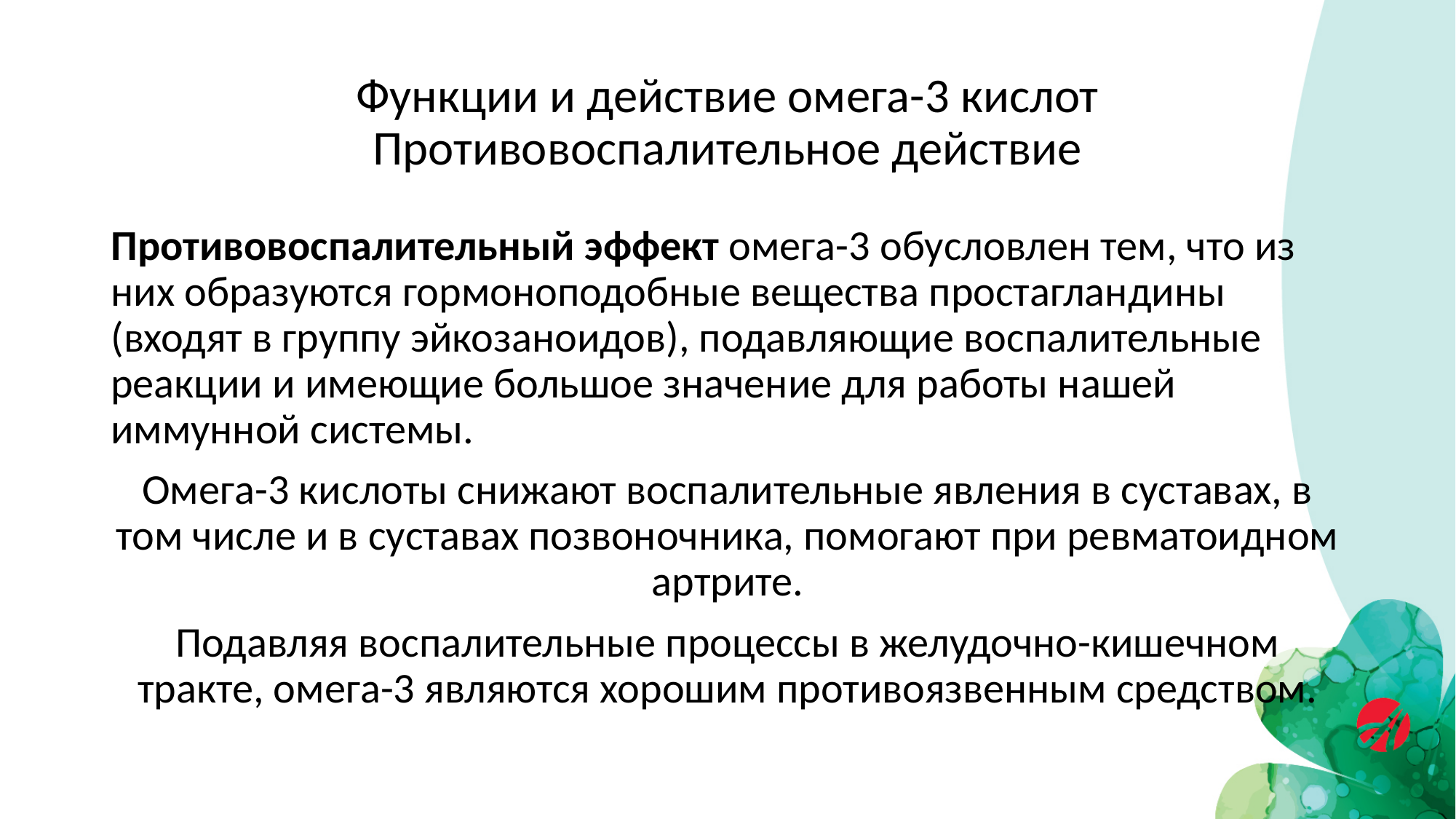

# Функции и действие омега-3 кислот Противовоспалительное действие
Противовоспалительный эффект омега-3 обусловлен тем, что из них образуются гормоноподобные вещества простагландины (входят в группу эйкозаноидов), подавляющие воспалительные реакции и имеющие большое значение для работы нашей иммунной системы.
Омега-3 кислоты снижают воспалительные явления в суставах, в том числе и в суставах позвоночника, помогают при ревматоидном артрите.
Подавляя воспалительные процессы в желудочно-кишечном тракте, омега-3 являются хорошим противоязвенным средством.